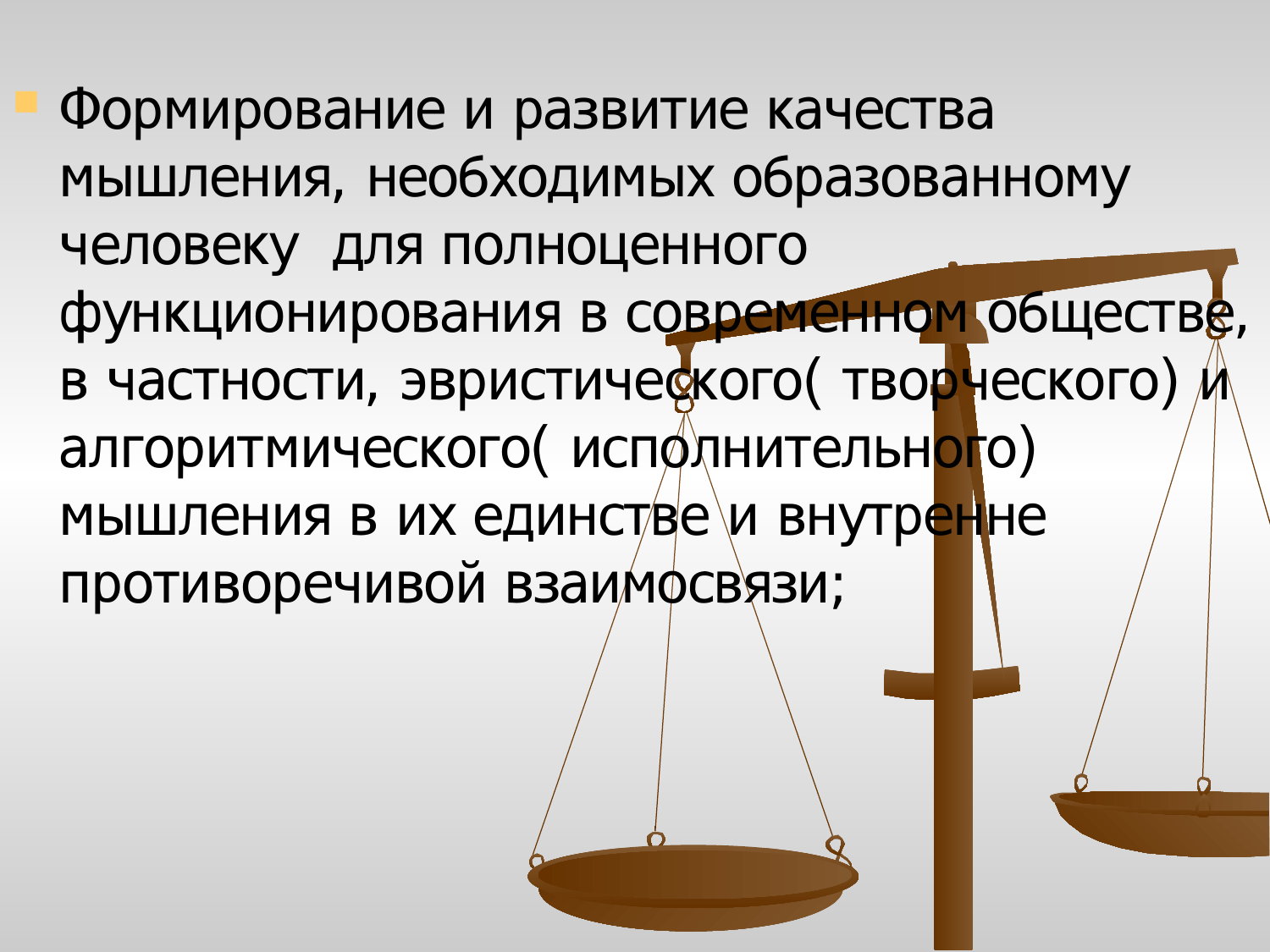

Формирование и развитие качества мышления, необходимых образованному человеку  для полноценного функционирования в современном обществе, в частности, эвристического( творческого) и алгоритмического( исполнительного) мышления в их единстве и внутренне противоречивой взаимосвязи;